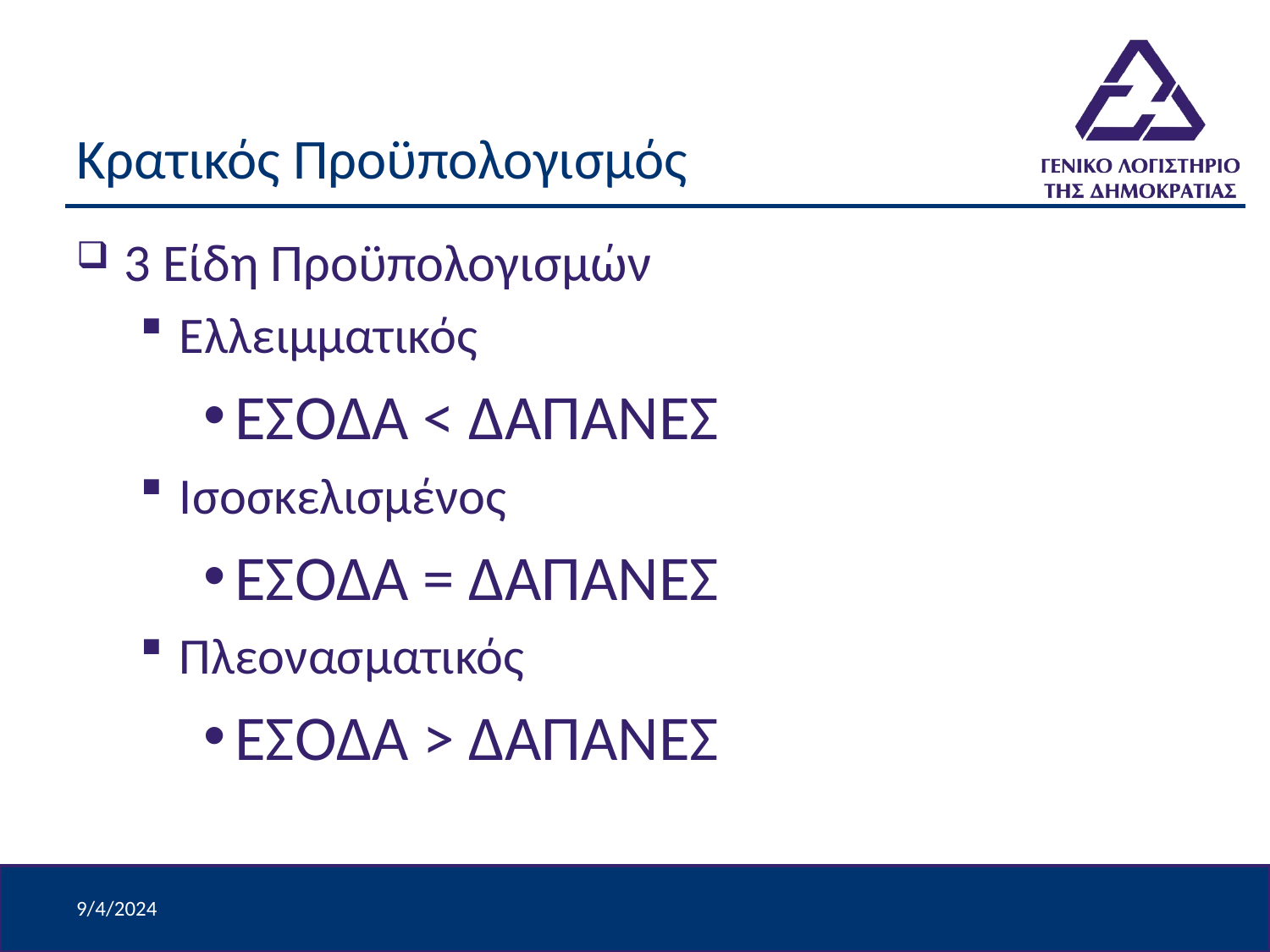

# Κρατικός Προϋπολογισμός
3 Είδη Προϋπολογισμών
Ελλειμματικός
ΕΣΟΔΑ < ΔΑΠΑΝΕΣ
Ισοσκελισμένος
ΕΣΟΔΑ = ΔΑΠΑΝΕΣ
Πλεονασματικός
ΕΣΟΔΑ > ΔΑΠΑΝΕΣ

9/4/2024